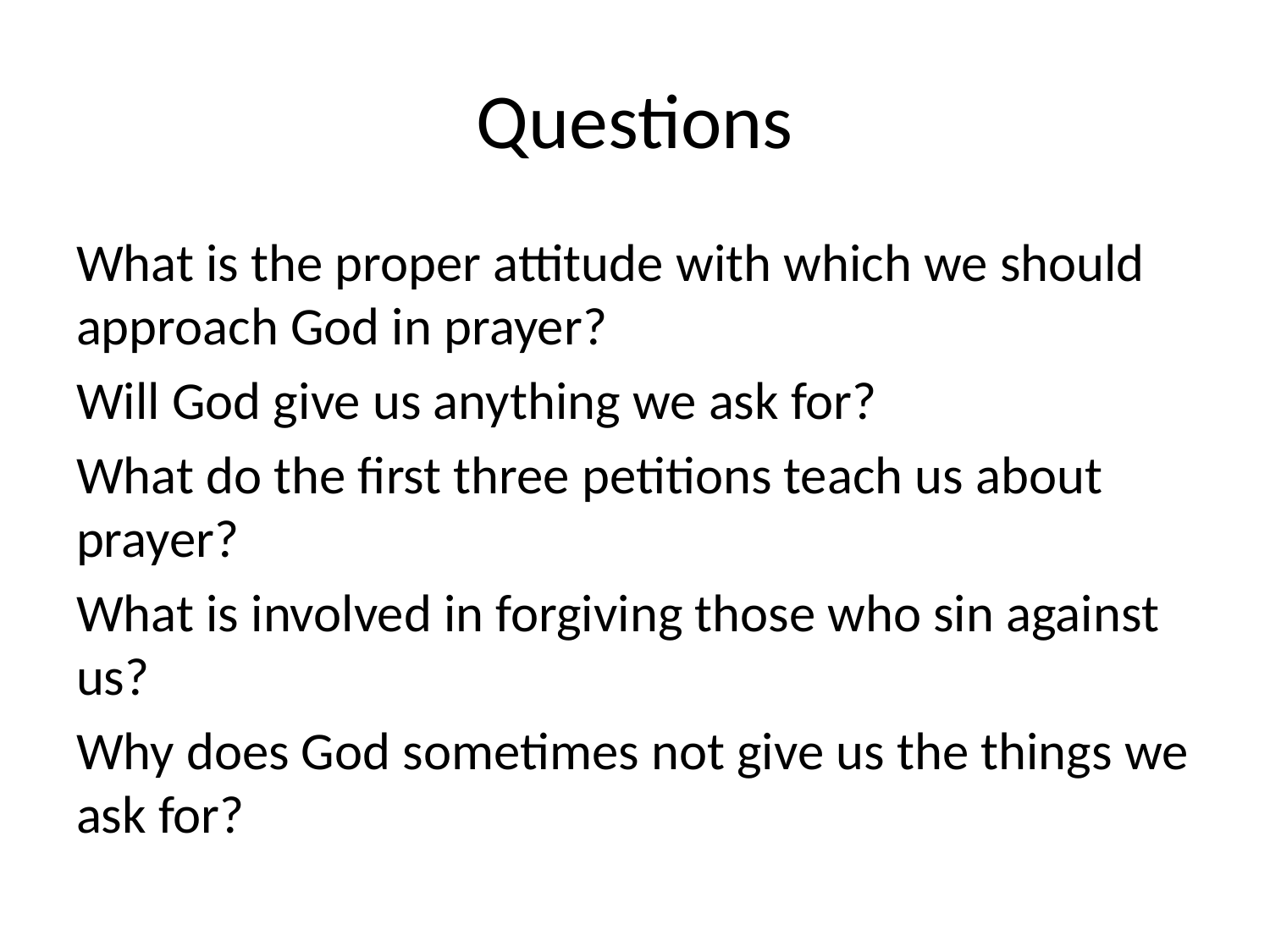

# Questions
What is the proper attitude with which we should approach God in prayer?
Will God give us anything we ask for?
What do the first three petitions teach us about prayer?
What is involved in forgiving those who sin against us?
Why does God sometimes not give us the things we ask for?